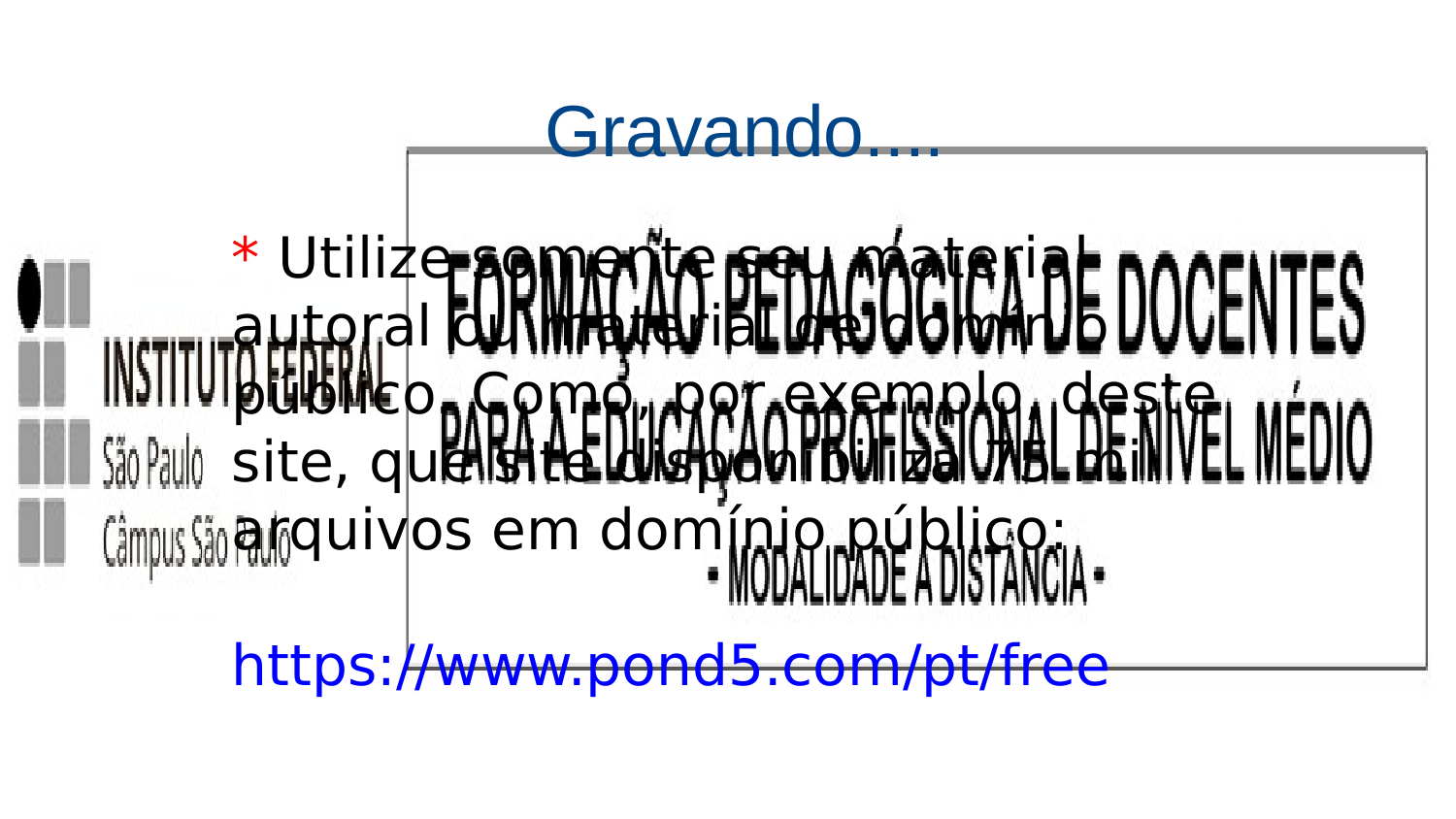

Gravando....
* Utilize somente seu material autoral ou material de domínio público. Como, por exemplo, deste site, que site disponibiliza 75 mil arquivos em domínio público:

https://www.pond5.com/pt/free